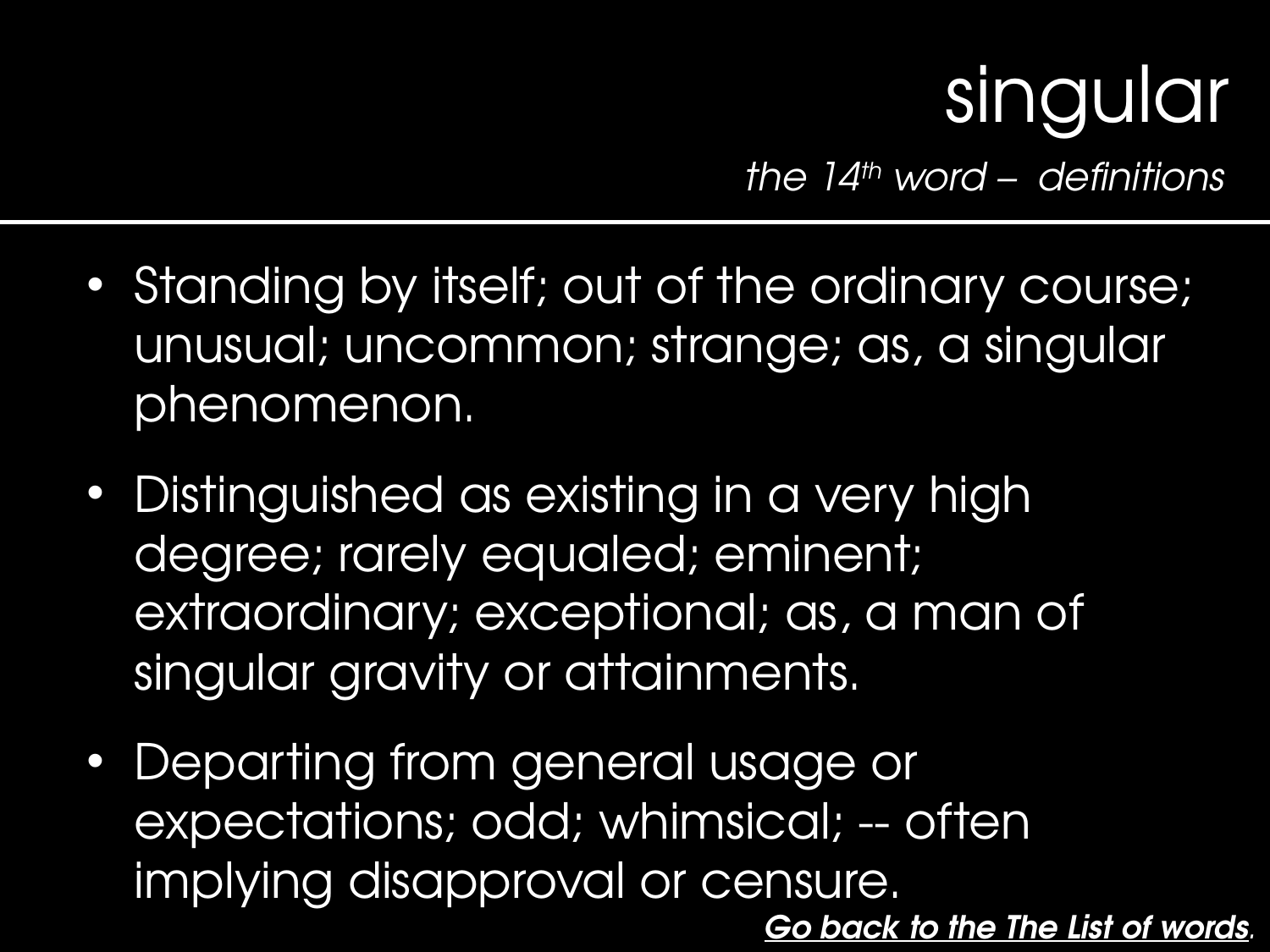

singular
the 14th word –  definitions
Standing by itself; out of the ordinary course; unusual; uncommon; strange; as, a singular phenomenon.
Distinguished as existing in a very high degree; rarely equaled; eminent; extraordinary; exceptional; as, a man of singular gravity or attainments.
Departing from general usage or expectations; odd; whimsical; -- often implying disapproval or censure.
Go back to the The List of words.